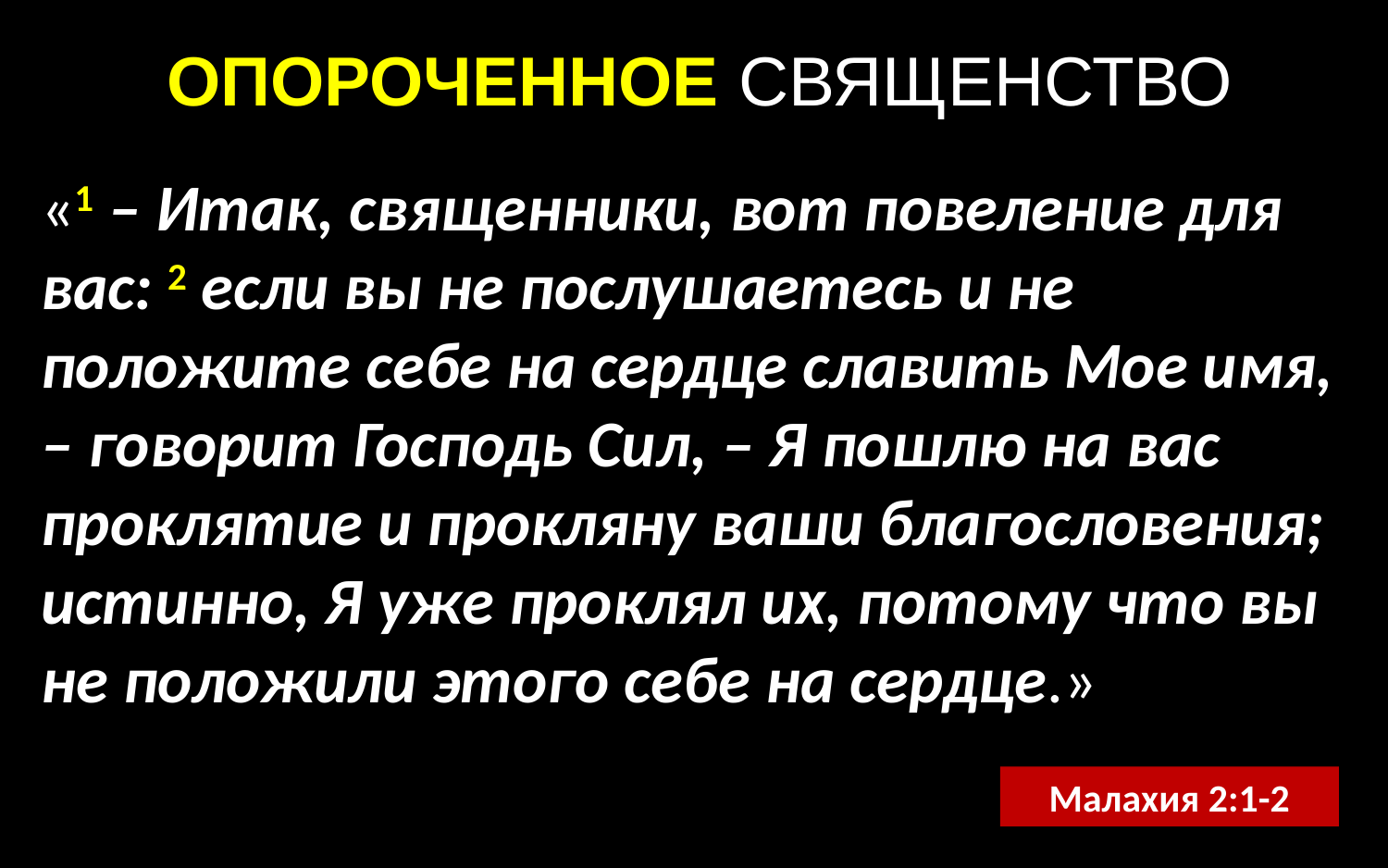

ОПОРОЧЕННОЕ СВЯЩЕНСТВО
«1 – Итак, священники, вот повеление для вас: 2 если вы не послушаетесь и не положите себе на сердце славить Мое имя, – говорит Господь Сил, – Я пошлю на вас проклятие и прокляну ваши благословения; истинно, Я уже проклял их, потому что вы не положили этого себе на сердце.»
Малахия 2:1-2